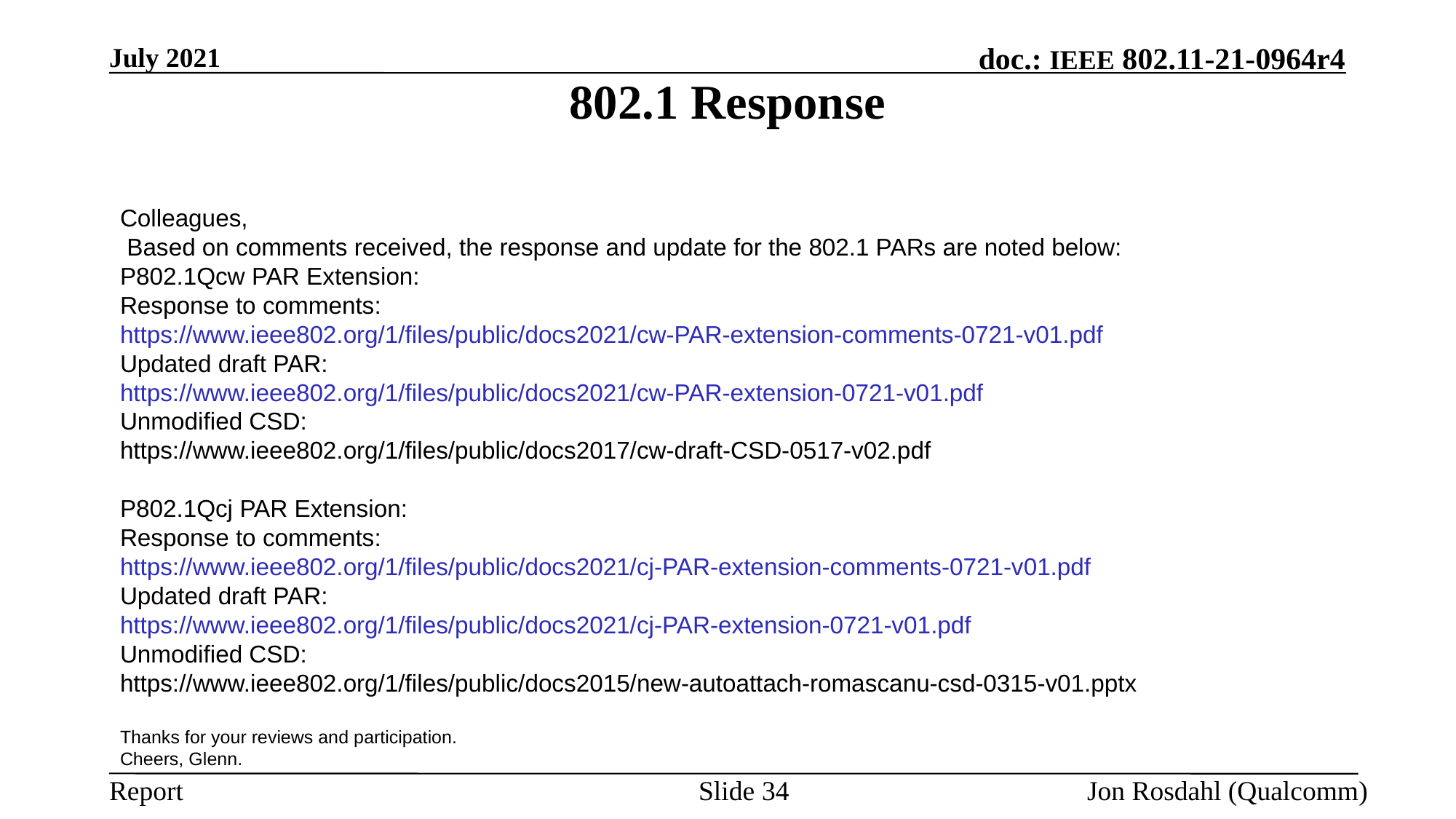

July 2021
# 802.1 Response
Colleagues,
 Based on comments received, the response and update for the 802.1 PARs are noted below:
P802.1Qcw PAR Extension:
Response to comments:
https://www.ieee802.org/1/files/public/docs2021/cw-PAR-extension-comments-0721-v01.pdf
Updated draft PAR:
https://www.ieee802.org/1/files/public/docs2021/cw-PAR-extension-0721-v01.pdf
Unmodified CSD:
https://www.ieee802.org/1/files/public/docs2017/cw-draft-CSD-0517-v02.pdf

P802.1Qcj PAR Extension:
Response to comments:
https://www.ieee802.org/1/files/public/docs2021/cj-PAR-extension-comments-0721-v01.pdf
Updated draft PAR:
https://www.ieee802.org/1/files/public/docs2021/cj-PAR-extension-0721-v01.pdf
Unmodified CSD:
https://www.ieee802.org/1/files/public/docs2015/new-autoattach-romascanu-csd-0315-v01.pptx

Thanks for your reviews and participation.
Cheers, Glenn.
Slide 34
Jon Rosdahl (Qualcomm)